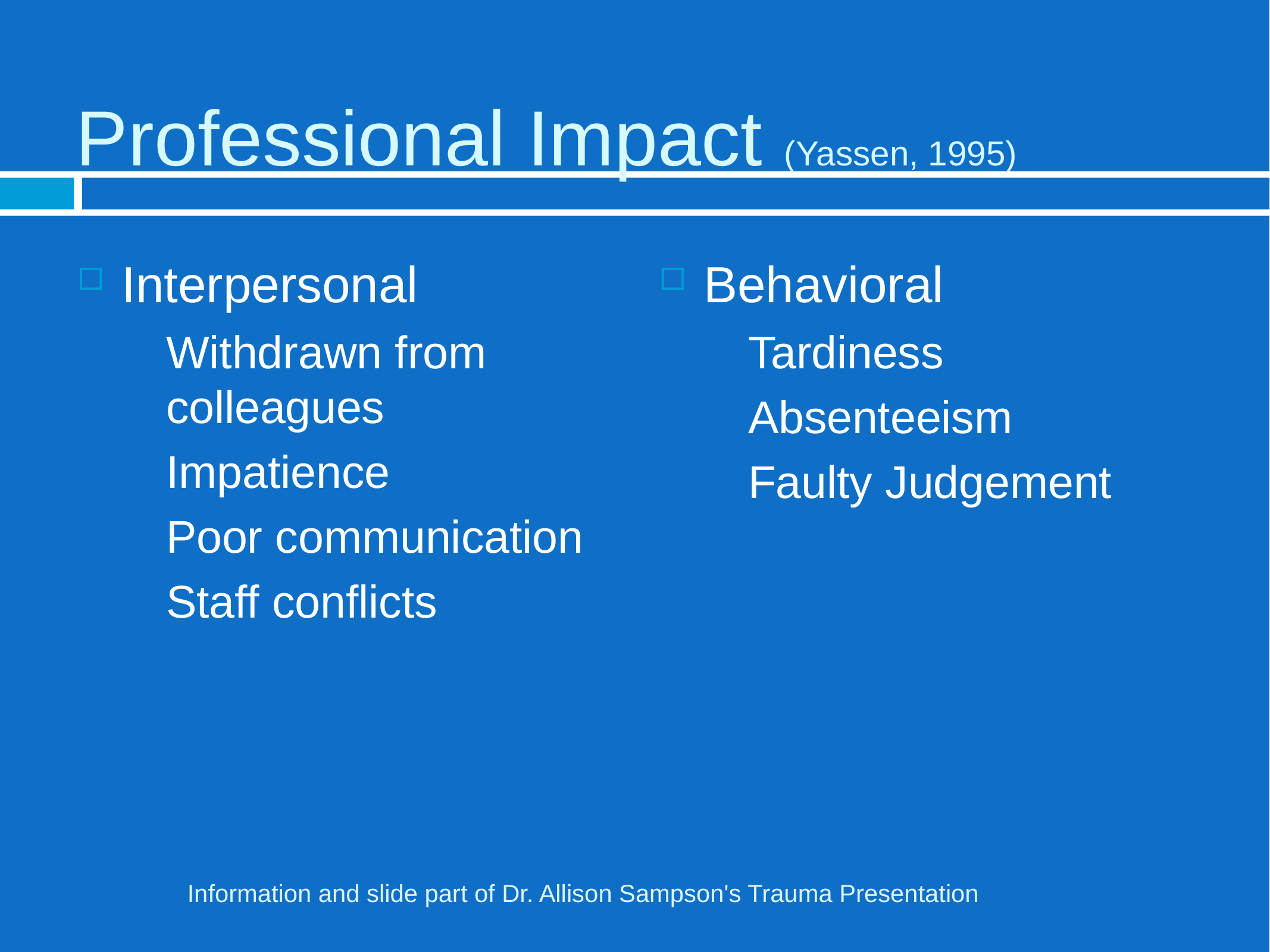

# Professional Impact (Yassen, 1995)
Interpersonal
Withdrawn from colleagues
Impatience
Poor communication
Staff conflicts
Behavioral
Tardiness
Absenteeism
Faulty Judgement
Information and slide part of Dr. Allison Sampson's Trauma Presentation